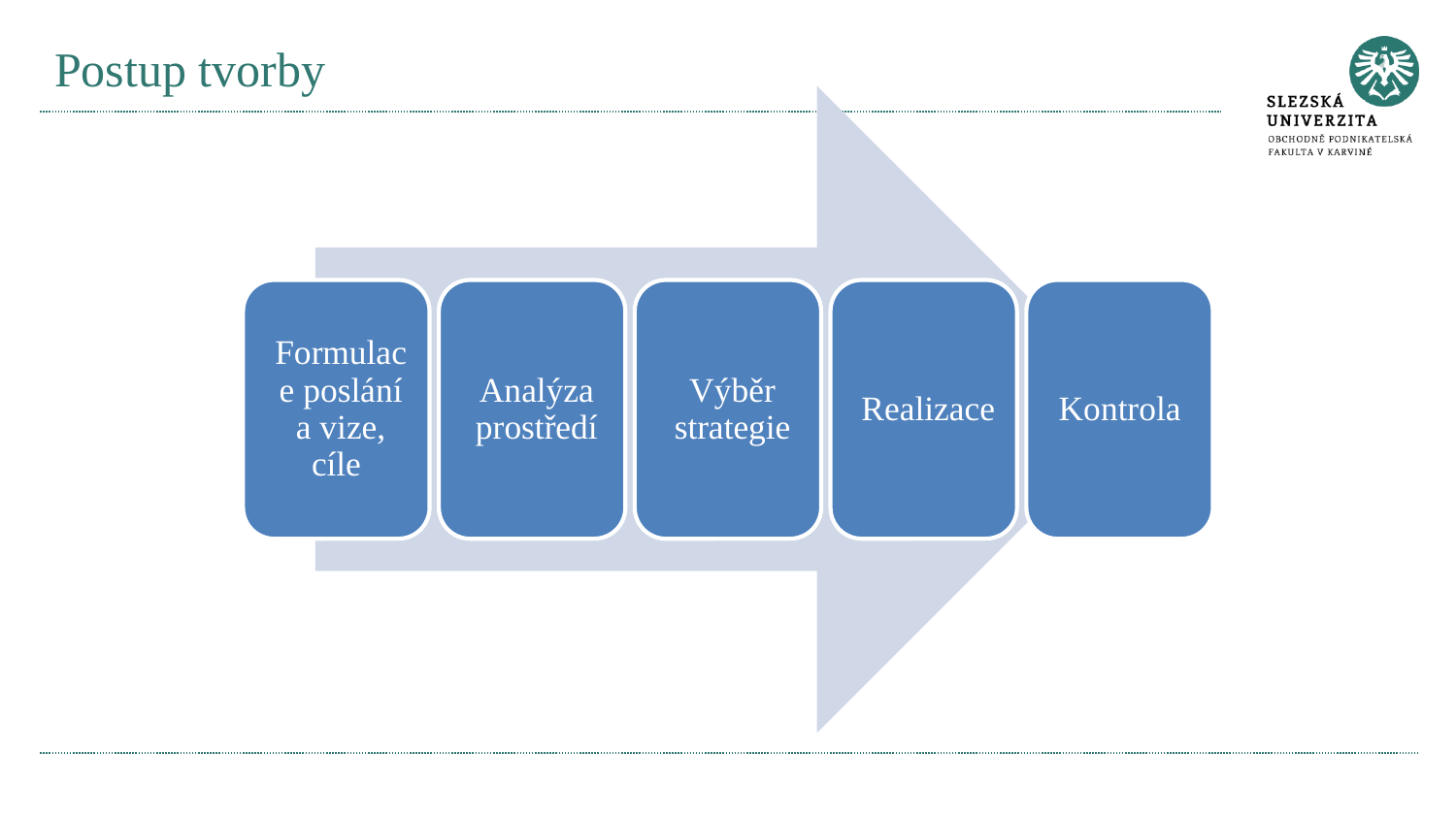

# Postup tvorby
Formulace poslání a vize, cíle
Analýza prostředí
Výběr strategie
Realizace
Kontrola